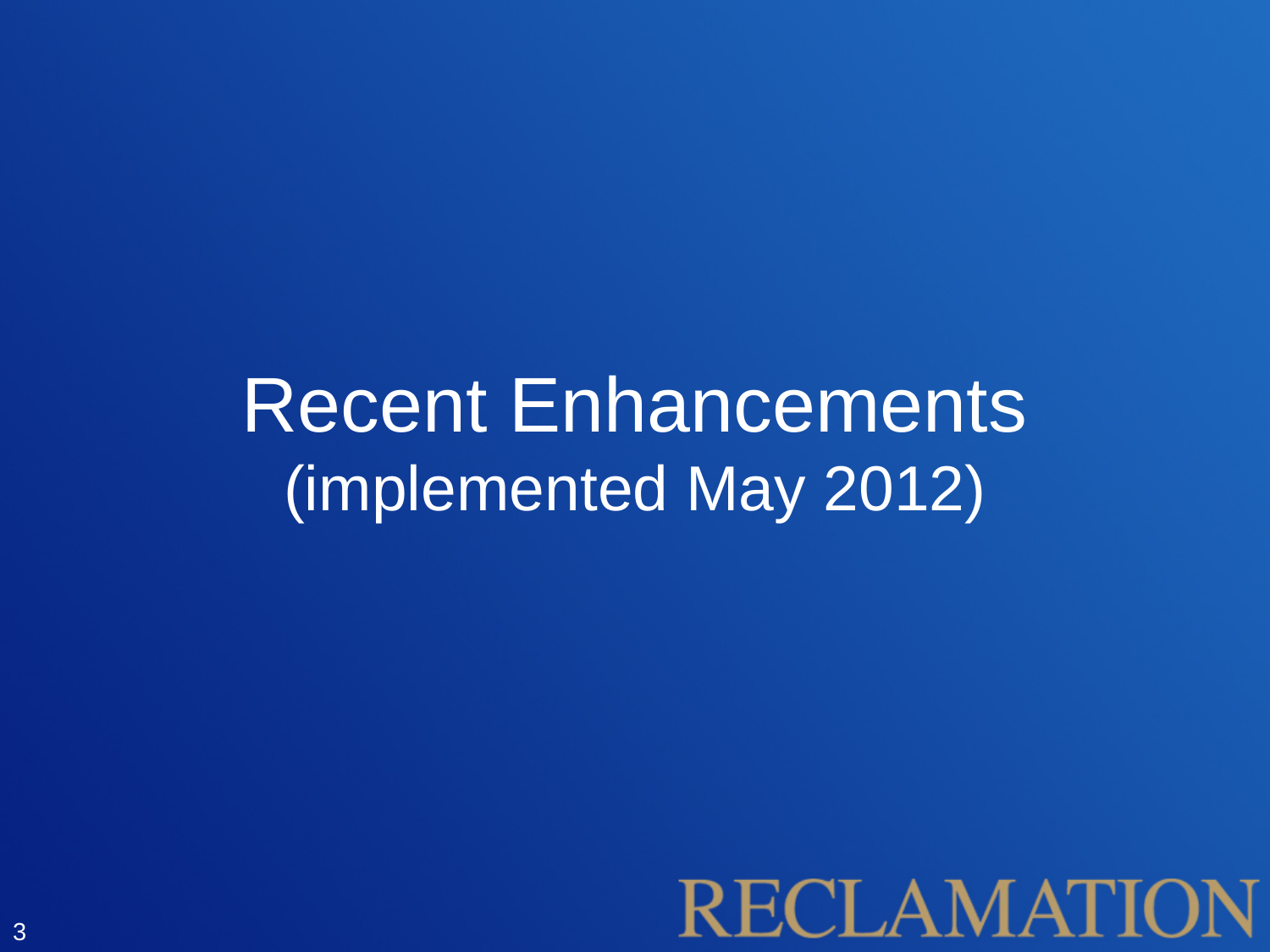

# Recent Enhancements (implemented May 2012)
3